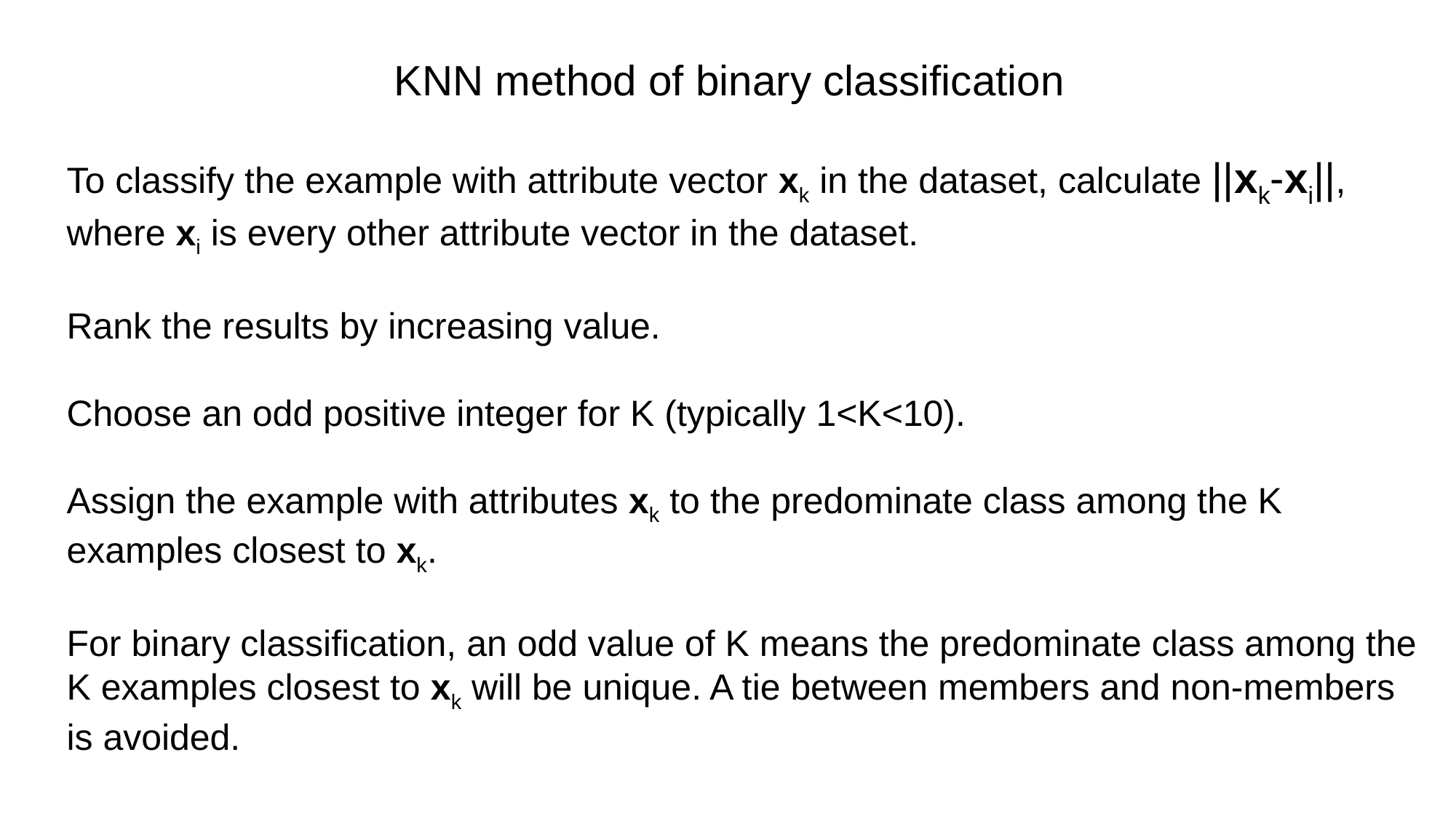

KNN method of binary classification
To classify the example with attribute vector xk in the dataset, calculate ||xk-xi||, where xi is every other attribute vector in the dataset.

Rank the results by increasing value.

Choose an odd positive integer for K (typically 1<K<10).

Assign the example with attributes xk to the predominate class among the K examples closest to xk.

For binary classification, an odd value of K means the predominate class among the K examples closest to xk will be unique. A tie between members and non-members is avoided.